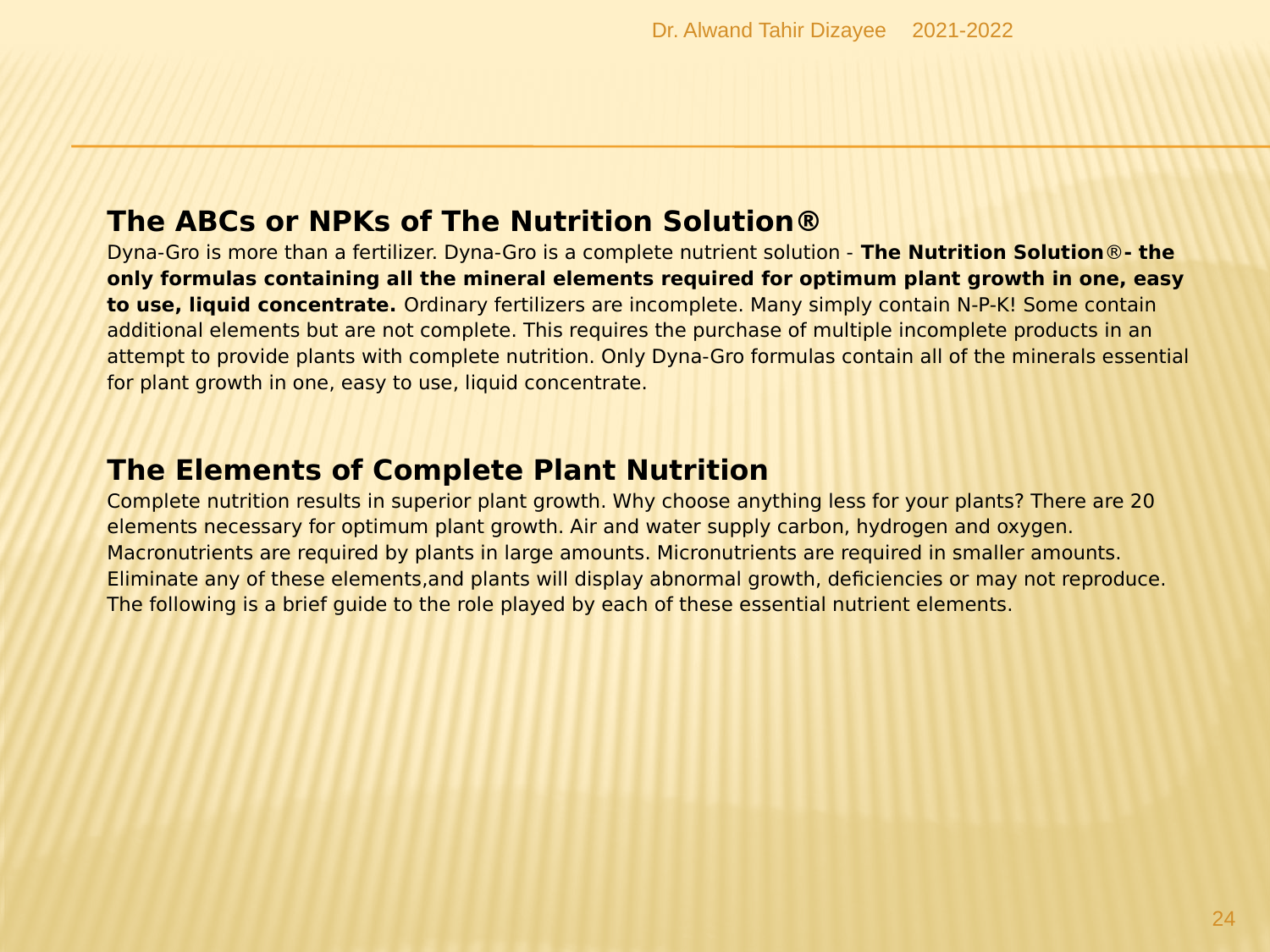

Dr. Alwand Tahir Dizayee
2021-2022
| The ABCs or NPKs of The Nutrition Solution® Dyna-Gro is more than a fertilizer. Dyna-Gro is a complete nutrient solution - The Nutrition Solution®- the only formulas containing all the mineral elements required for optimum plant growth in one, easy to use, liquid concentrate. Ordinary fertilizers are incomplete. Many simply contain N-P-K! Some contain additional elements but are not complete. This requires the purchase of multiple incomplete products in an attempt to provide plants with complete nutrition. Only Dyna-Gro formulas contain all of the minerals essential for plant growth in one, easy to use, liquid concentrate. |
| --- |
| The Elements of Complete Plant Nutrition Complete nutrition results in superior plant growth. Why choose anything less for your plants? There are 20 elements necessary for optimum plant growth. Air and water supply carbon, hydrogen and oxygen. Macronutrients are required by plants in large amounts. Micronutrients are required in smaller amounts. Eliminate any of these elements,and plants will display abnormal growth, deficiencies or may not reproduce. The following is a brief guide to the role played by each of these essential nutrient elements. |
24